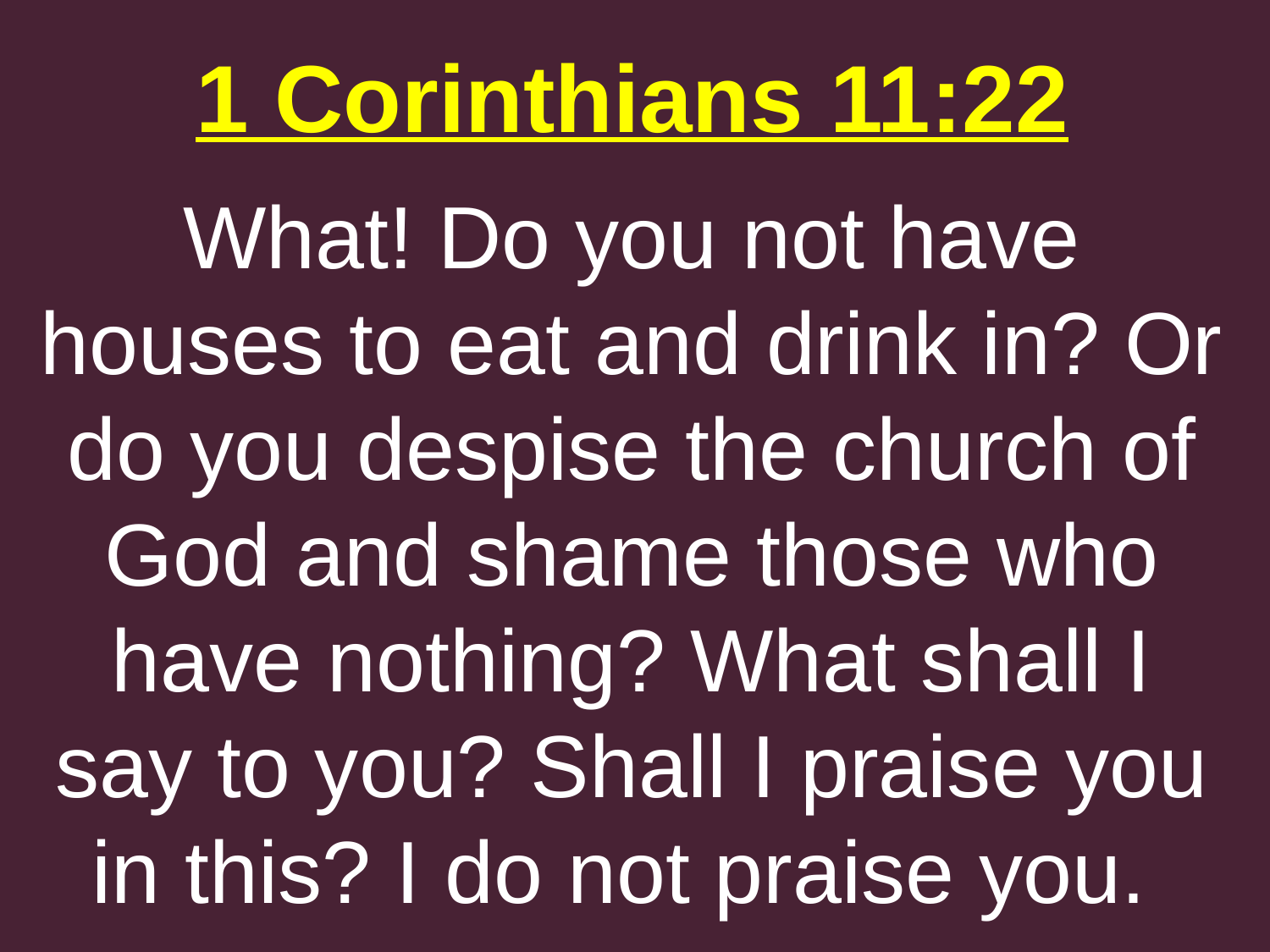

1 Corinthians 11:22

What! Do you not have houses to eat and drink in? Or do you despise the church of God and shame those who have nothing? What shall I say to you? Shall I praise you in this? I do not praise you.